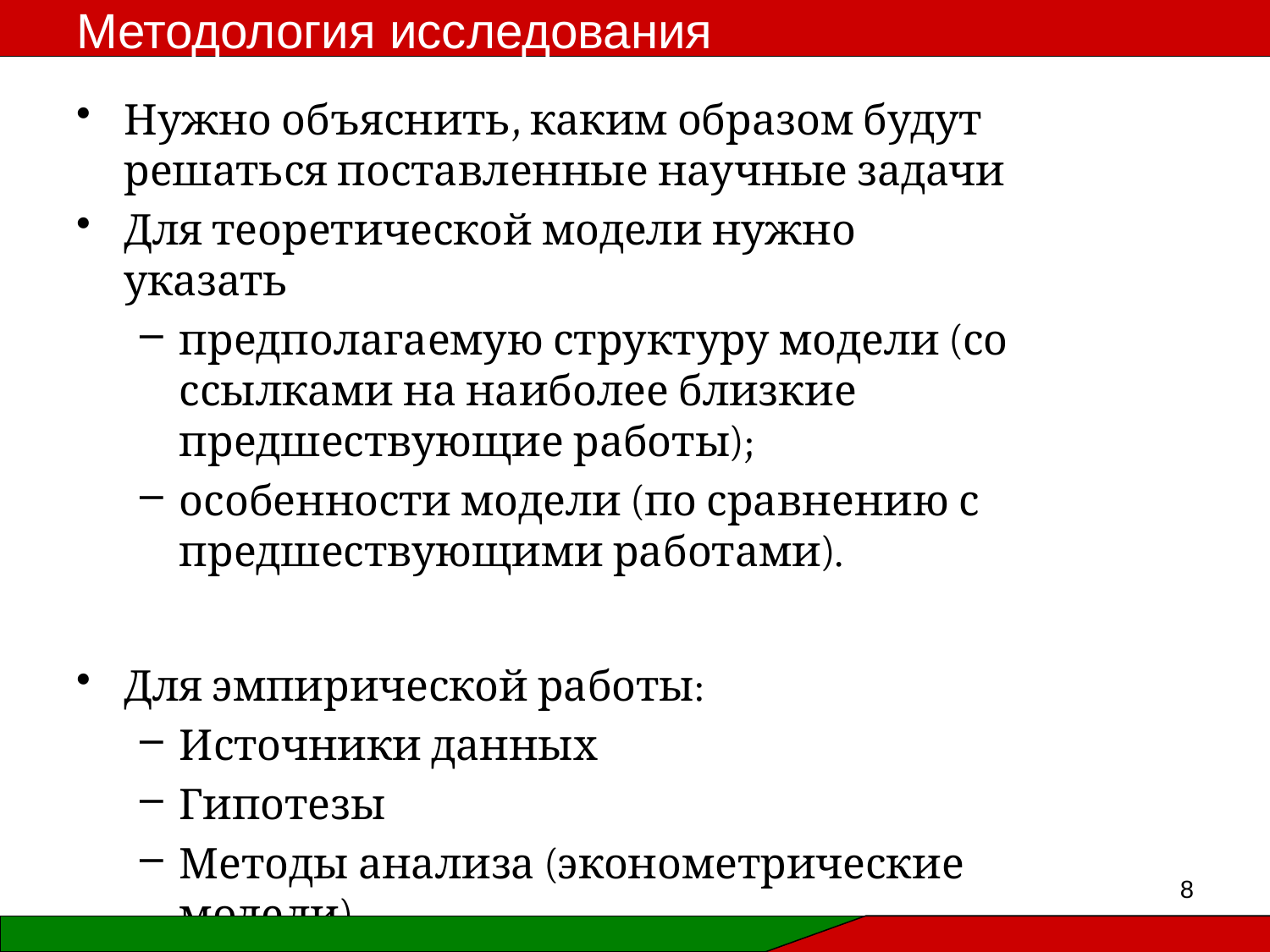

# Методология исследования
Нужно объяснить, каким образом будут решаться поставленные научные задачи
Для теоретической модели нужно указать
предполагаемую структуру модели (со ссылками на наиболее близкие предшествующие работы);
особенности модели (по сравнению с предшествующими работами).

Для эмпирической работы:
Источники данных
Гипотезы
Методы анализа (эконометрические модели)

8